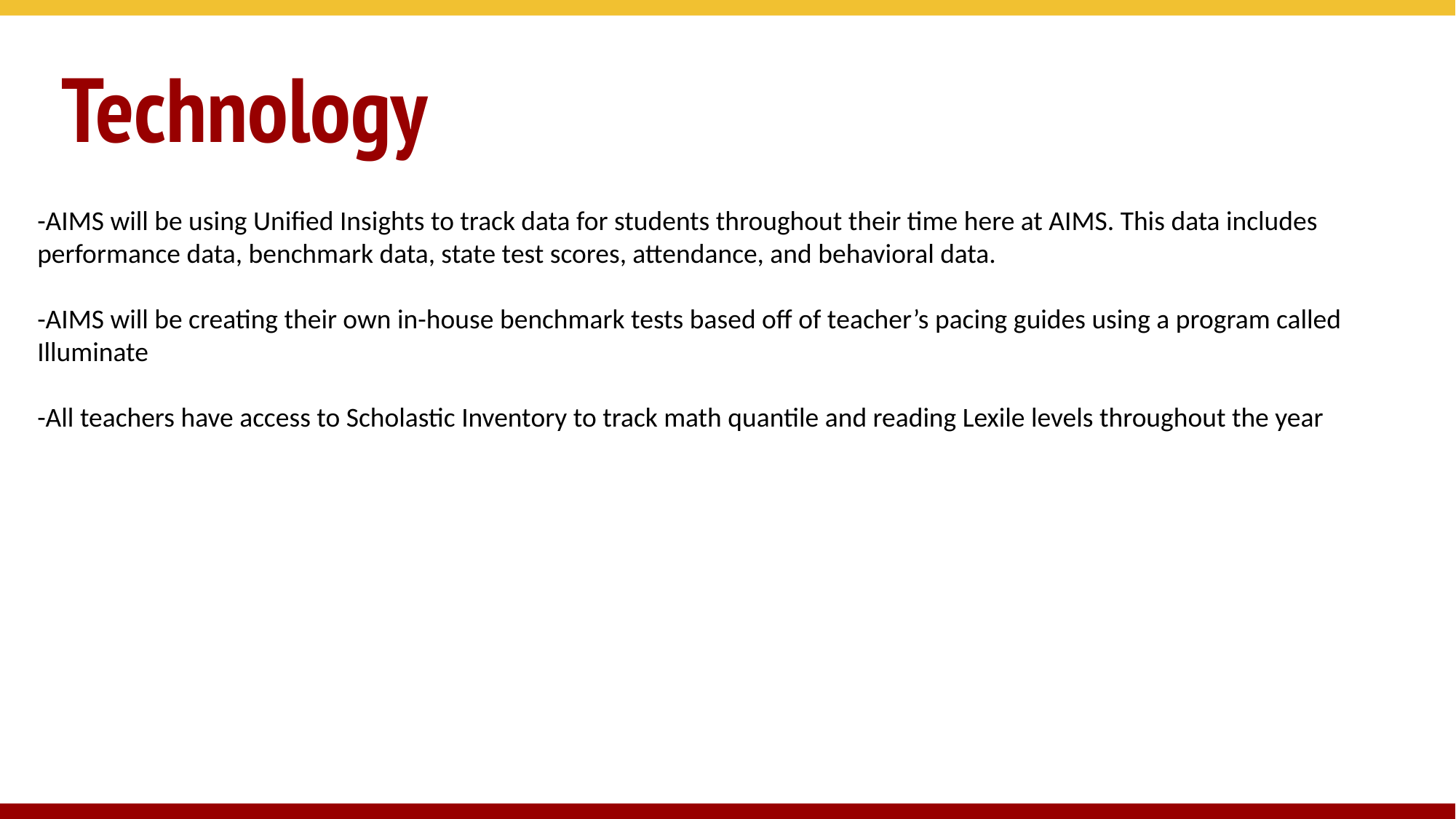

# Technology
-AIMS will be using Unified Insights to track data for students throughout their time here at AIMS. This data includes performance data, benchmark data, state test scores, attendance, and behavioral data.

-AIMS will be creating their own in-house benchmark tests based off of teacher’s pacing guides using a program called Illuminate

-All teachers have access to Scholastic Inventory to track math quantile and reading Lexile levels throughout the year